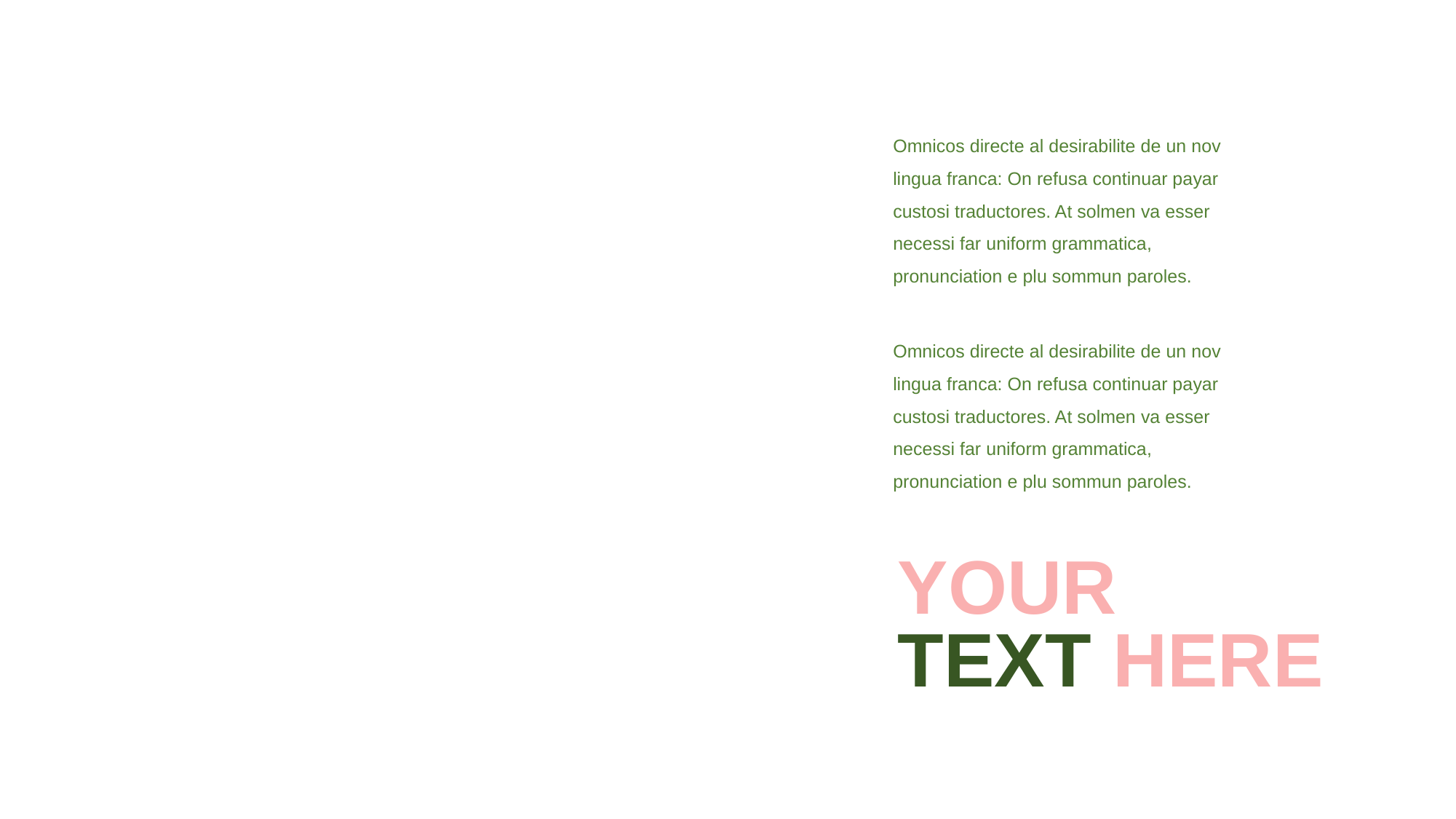

Omnicos directe al desirabilite de un nov lingua franca: On refusa continuar payar custosi traductores. At solmen va esser necessi far uniform grammatica, pronunciation e plu sommun paroles.
Omnicos directe al desirabilite de un nov lingua franca: On refusa continuar payar custosi traductores. At solmen va esser necessi far uniform grammatica, pronunciation e plu sommun paroles.
YOUR
TEXT HERE